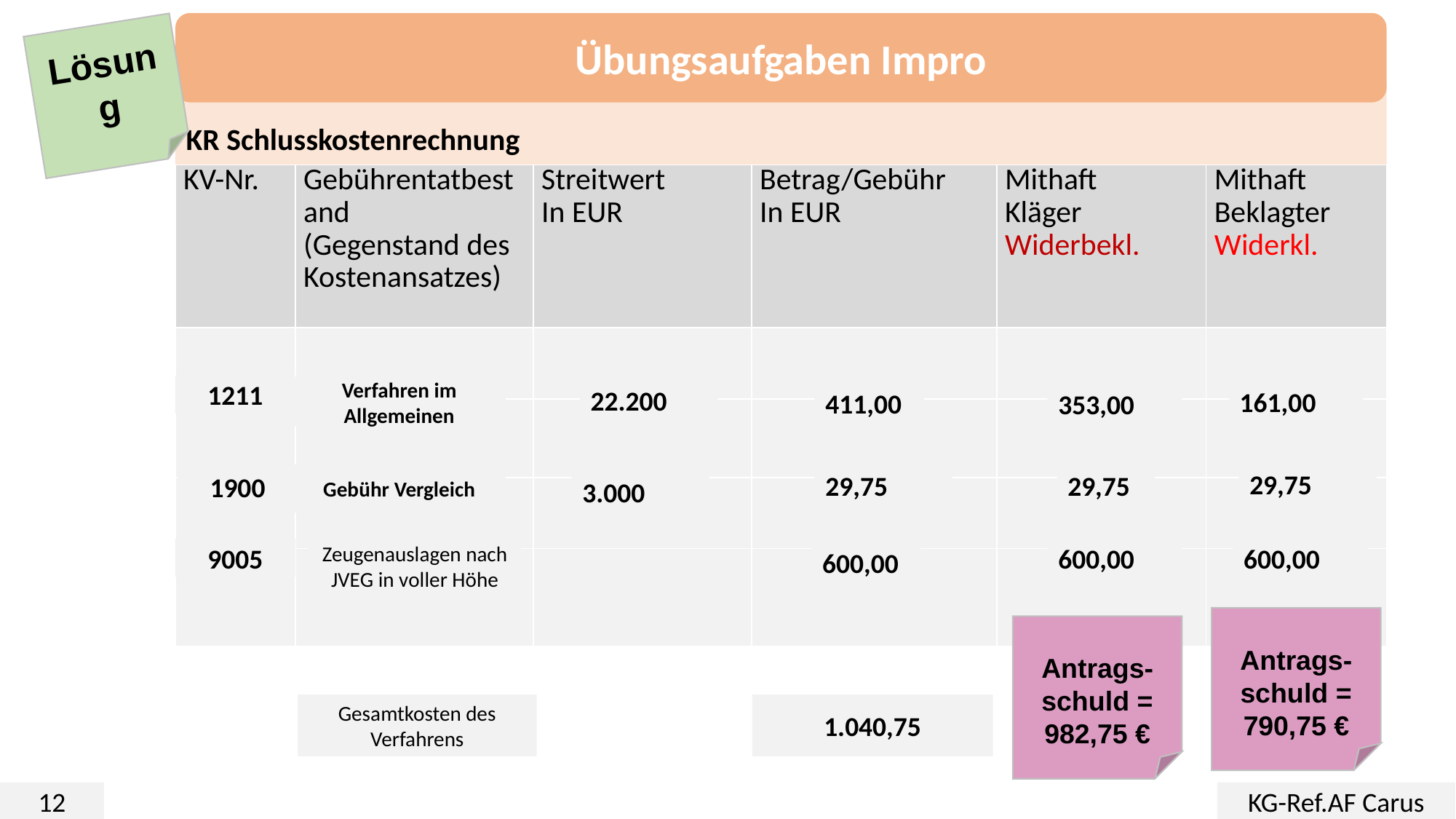

Übungsaufgaben Impro
Lösung
KR Schlusskostenrechnung
| KV-Nr. | Gebührentatbestand (Gegenstand des Kostenansatzes) | Streitwert In EUR | Betrag/Gebühr In EUR | Mithaft Kläger Widerbekl. | Mithaft Beklagter Widerkl. |
| --- | --- | --- | --- | --- | --- |
|  |  |  |  |  |  |
|  |  |  |  |  |  |
|  |  |  |  |  |  |
|  |  |  |  |  |  |

411,00
1211
22.200

Verfahren im Allgemeinen

161,00
353,00
29,75
29,75
29,75

Gebühr Vergleich

1900
3.000
Zeugenauslagen nach JVEG in voller Höhe
600,00
600,00
600,00
9005

Antrags-schuld =
790,75 €

Antrags-schuld =
982,75 €
Gesamtkosten des Verfahrens
1.040,75
12
KG-Ref.AF Carus